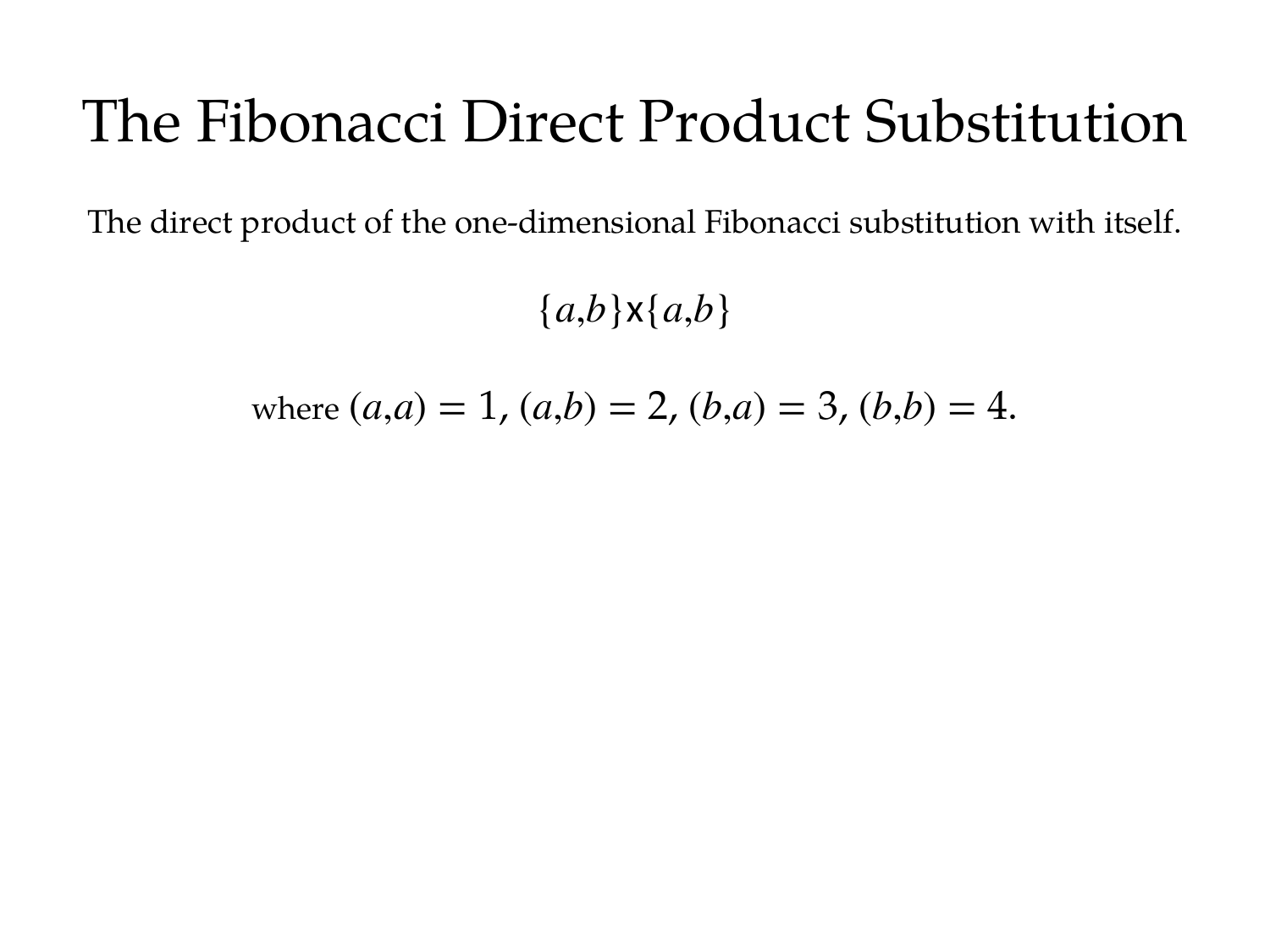

# The Fibonacci Direct Product Substitution
The direct product of the one-dimensional Fibonacci substitution with itself.

{a,b}x{a,b}

where (a,a) = 1, (a,b) = 2, (b,a) = 3, (b,b) = 4.